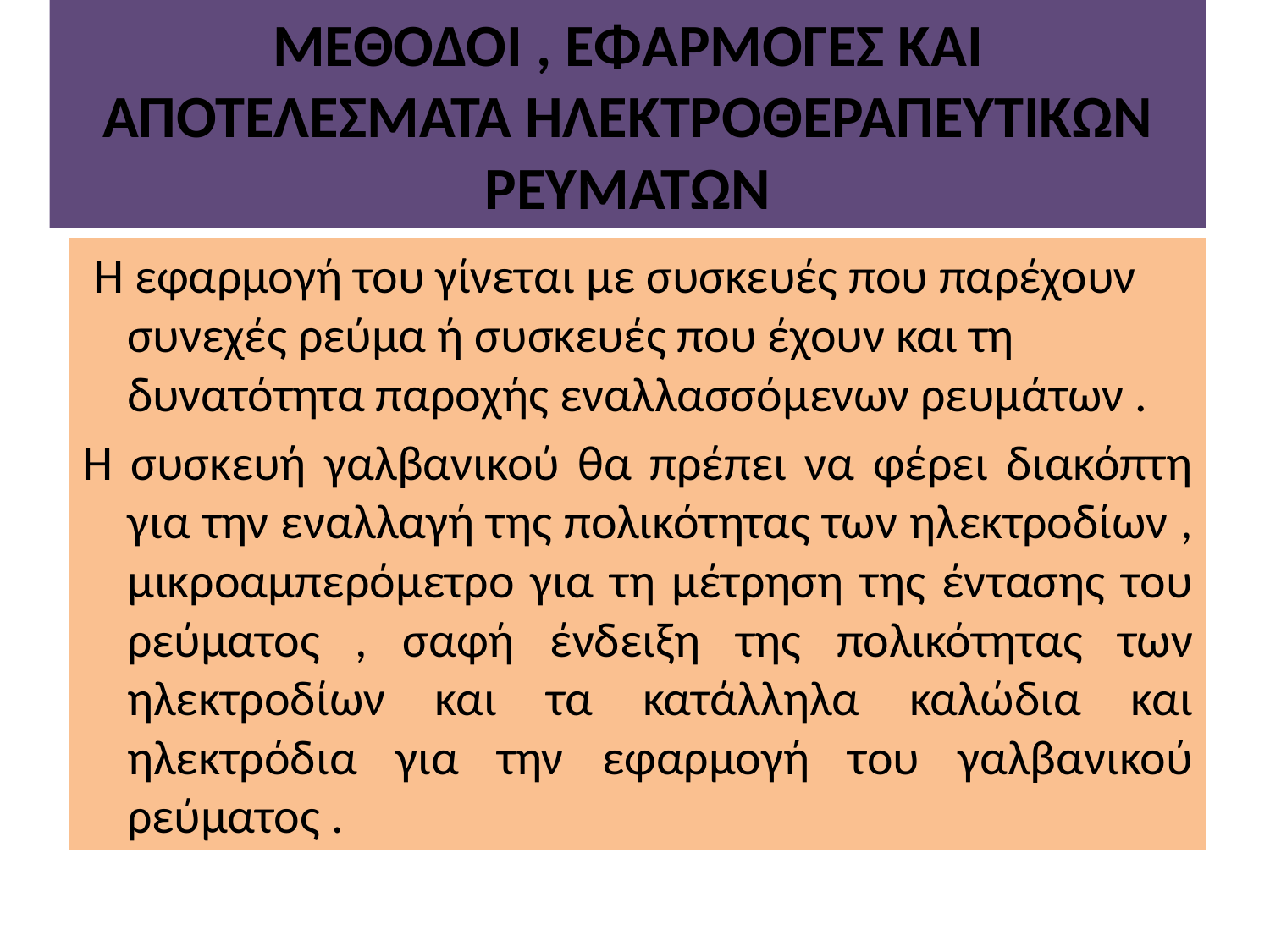

# ΜΕΘΟΔΟΙ , ΕΦΑΡΜΟΓΕΣ ΚΑΙ ΑΠΟΤΕΛΕΣΜΑΤΑ ΗΛΕΚΤΡΟΘΕΡΑΠΕΥΤΙΚΩΝ ΡΕΥΜΑΤΩΝ
 Η εφαρμογή του γίνεται με συσκευές που παρέχουν συνεχές ρεύμα ή συσκευές που έχουν και τη δυνατότητα παροχής εναλλασσόμενων ρευμάτων .
Η συσκευή γαλβανικού θα πρέπει να φέρει διακόπτη για την εναλλαγή της πολικότητας των ηλεκτροδίων , μικροαμπερόμετρο για τη μέτρηση της έντασης του ρεύματος , σαφή ένδειξη της πολικότητας των ηλεκτροδίων και τα κατάλληλα καλώδια και ηλεκτρόδια για την εφαρμογή του γαλβανικού ρεύματος .